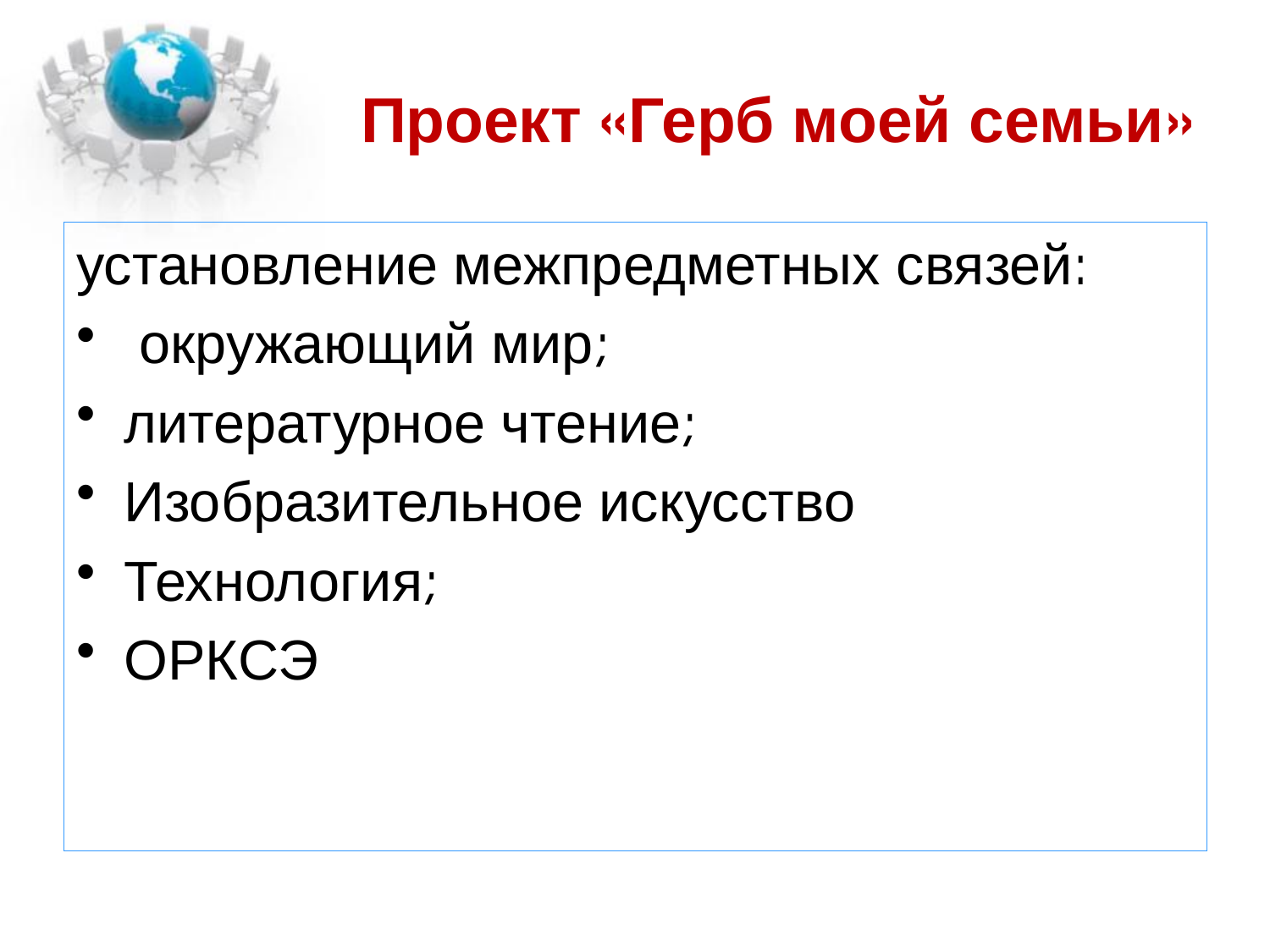

# Проект «Герб моей семьи»
установление межпредметных связей:
 окружающий мир;
литературное чтение;
Изобразительное искусство
Технология;
ОРКСЭ